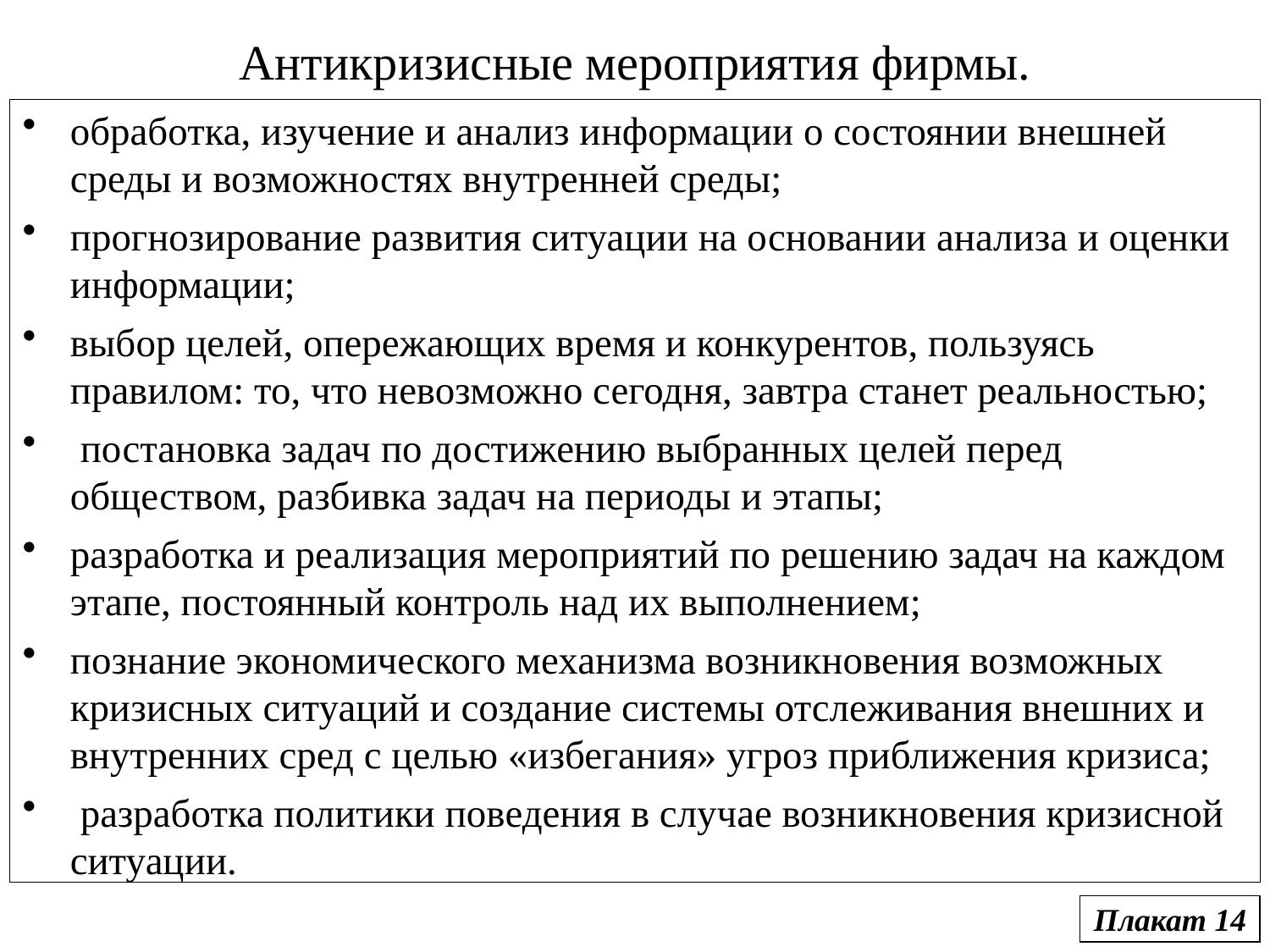

# Антикризисные мероприятия фирмы.
обработка, изучение и анализ информации о состоянии внешней среды и возможностях внутренней среды;
прогнозирование развития ситуации на основании анализа и оценки информации;
выбор целей, опережающих время и конкурентов, пользуясь правилом: то, что невозможно сегодня, завтра станет реальностью;
 постановка задач по достижению выбранных целей перед обществом, разбивка задач на периоды и этапы;
разработка и реализация мероприятий по решению задач на каждом этапе, постоянный контроль над их выполнением;
познание экономического механизма возникновения возможных кризисных ситуаций и создание системы отслеживания внешних и внутренних сред с целью «избегания» угроз приближения кризиса;
 разработка политики поведения в случае возникновения кризисной ситуации.

Плакат 14